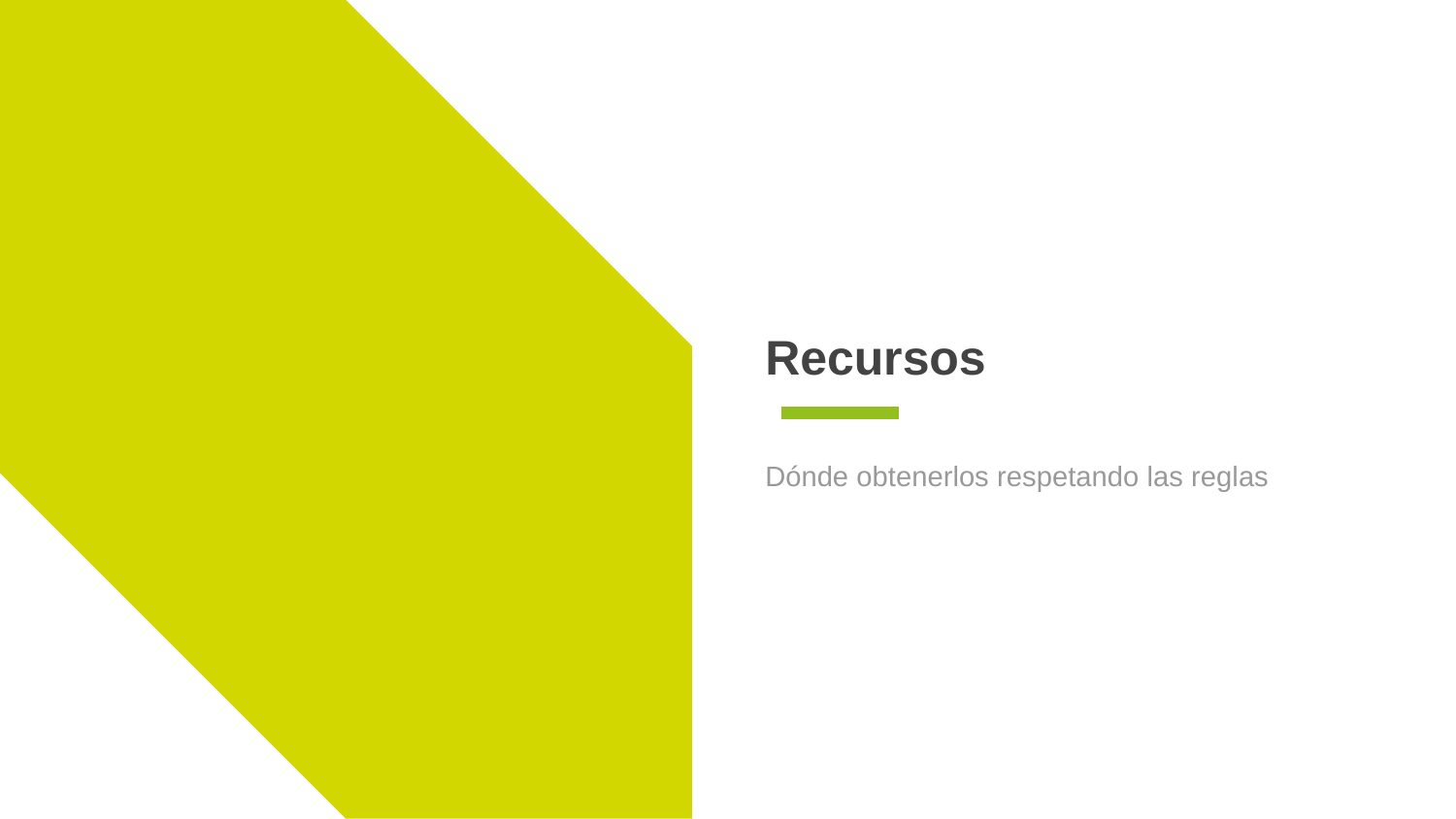

# Recursos
Dónde obtenerlos respetando las reglas